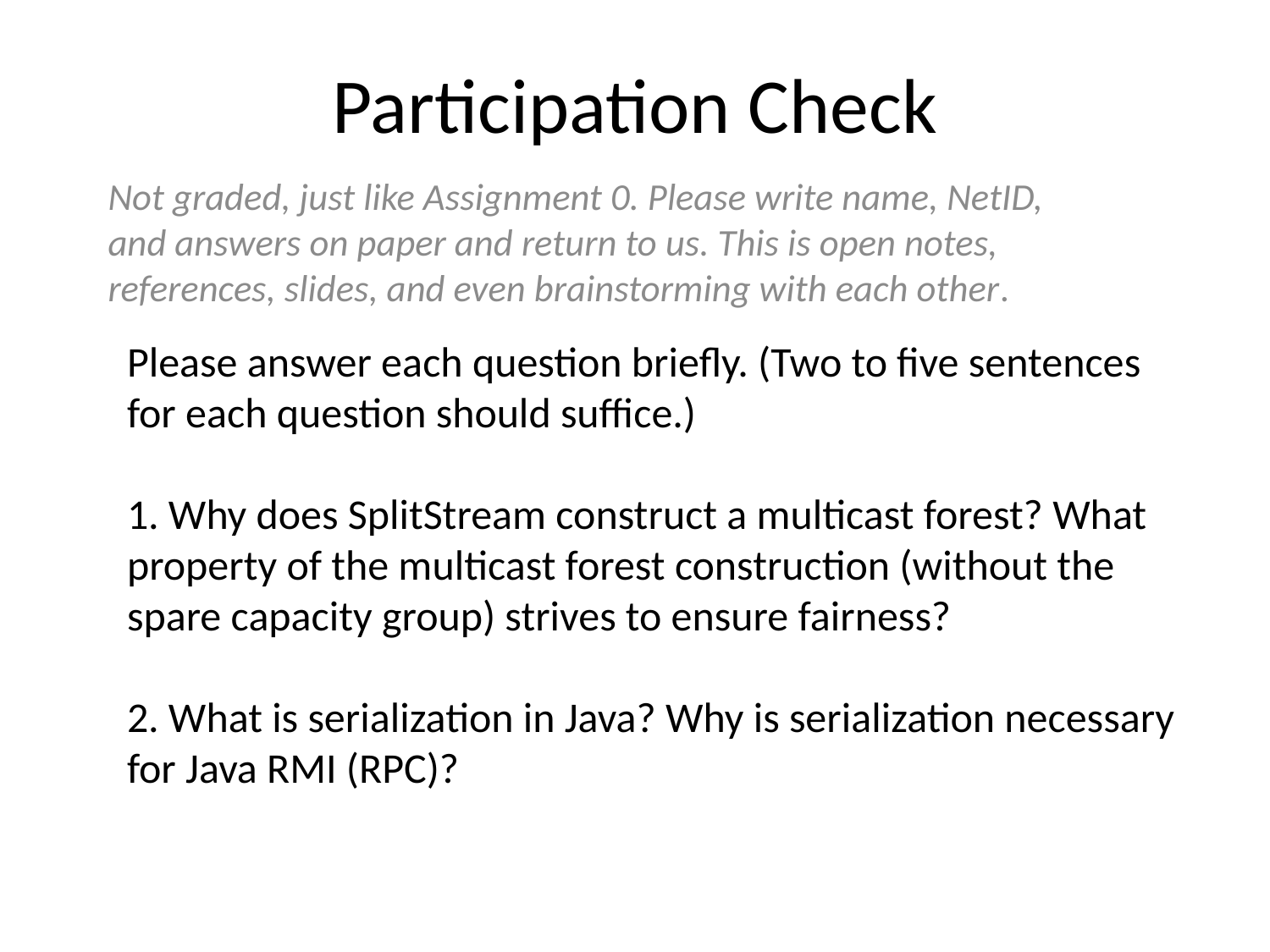

# Participation Check
Not graded, just like Assignment 0. Please write name, NetID, and answers on paper and return to us. This is open notes, references, slides, and even brainstorming with each other.
Please answer each question briefly. (Two to five sentences for each question should suffice.)
1. Why does SplitStream construct a multicast forest? What property of the multicast forest construction (without the spare capacity group) strives to ensure fairness?
2. What is serialization in Java? Why is serialization necessary for Java RMI (RPC)?